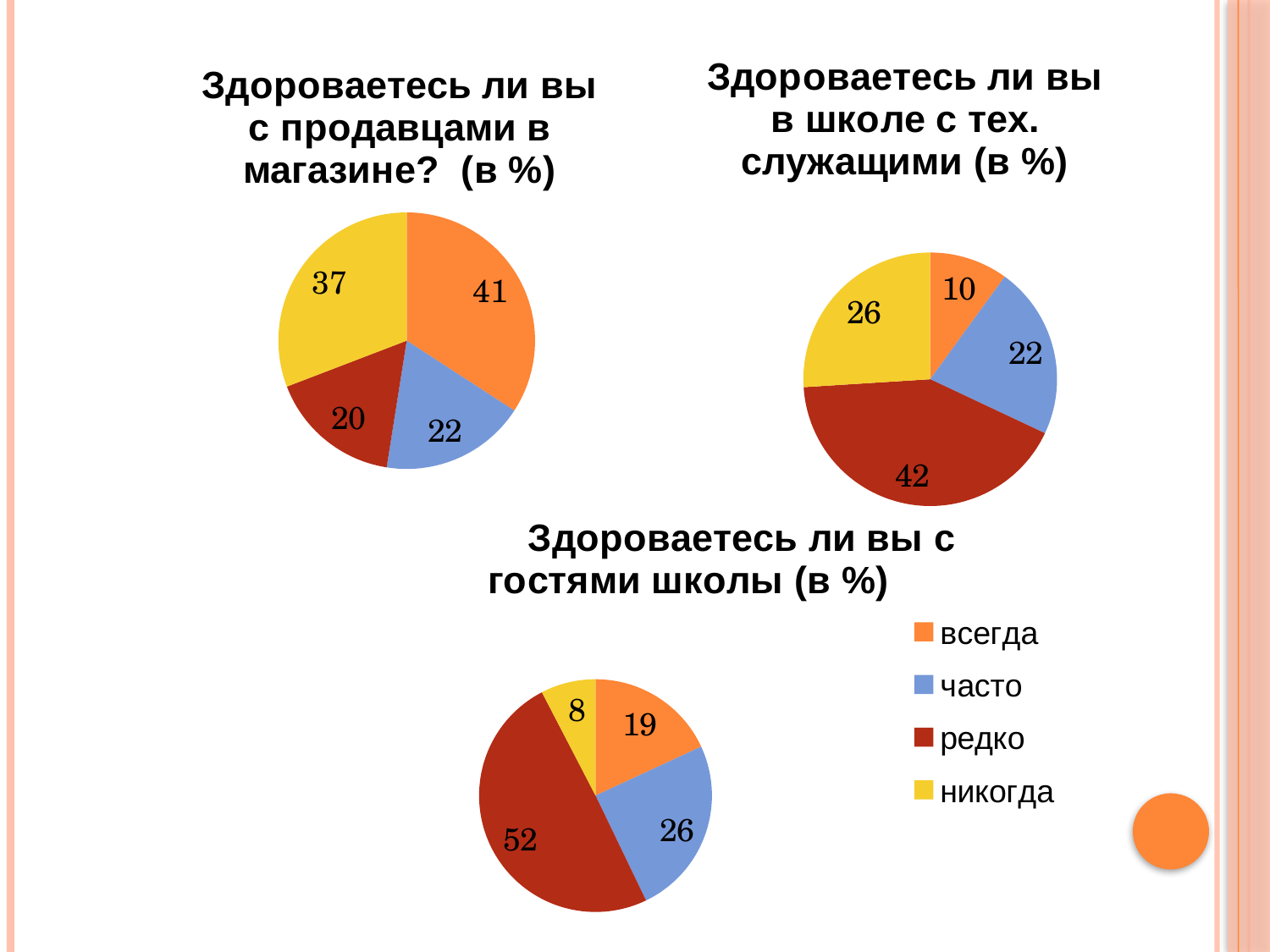

### Chart: Здороваетесь ли вы в школе с тех. служащими (в %)

| Category | Здороваетесь ли вы в школе с тех. служащими |
|---|---|
| всегда | 10.0 |
| часто | 22.0 |
| редко | 42.0 |
| никогда | 26.0 |

### Chart: Здороваетесь ли вы с продавцами в магазине?  (в %)

| Category | Здороваетесь ли вы с продавцами в магазине? |
|---|---|
| всегда | 41.0 |
| часто | 22.0 |
| редко | 20.0 |
| иногда | 37.0 |

### Chart: Здороваетесь ли вы с гостями школы (в %)

| Category | Здороваетесь ли вы в школе с гостями школы           |
|---|---|
| всегда | 19.0 |
| часто | 26.0 |
| редко | 52.0 |
| никогда | 8.0 |